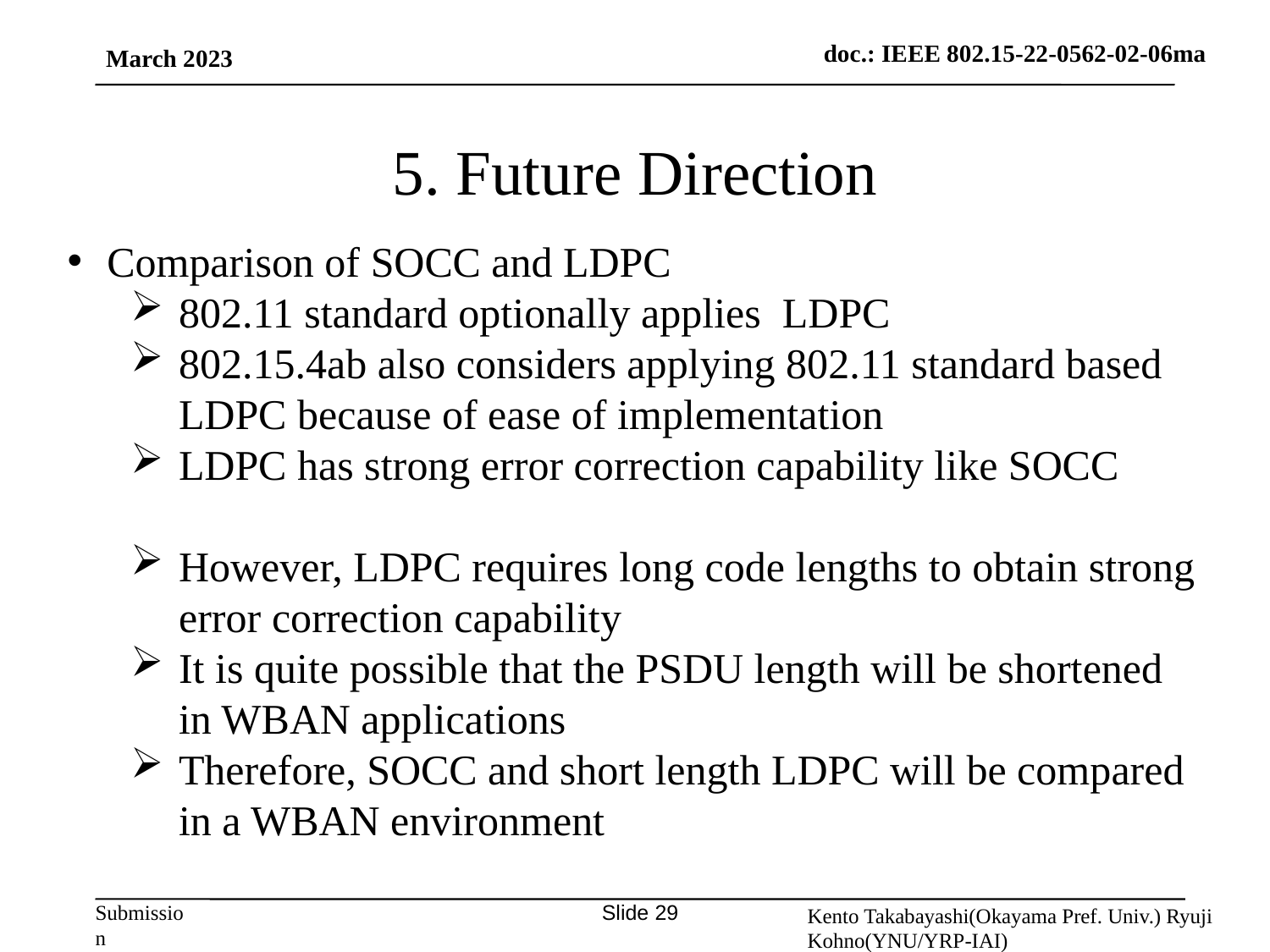

March 2023
# 5. Future Direction
Comparison of SOCC and LDPC
802.11 standard optionally applies  LDPC
802.15.4ab also considers applying 802.11 standard based LDPC because of ease of implementation
LDPC has strong error correction capability like SOCC

However, LDPC requires long code lengths to obtain strong error correction capability
It is quite possible that the PSDU length will be shortened in WBAN applications
Therefore, SOCC and short length LDPC will be compared in a WBAN environment
Kento Takabayashi(Okayama Pref. Univ.) Ryuji Kohno(YNU/YRP-IAI)
Slide 29